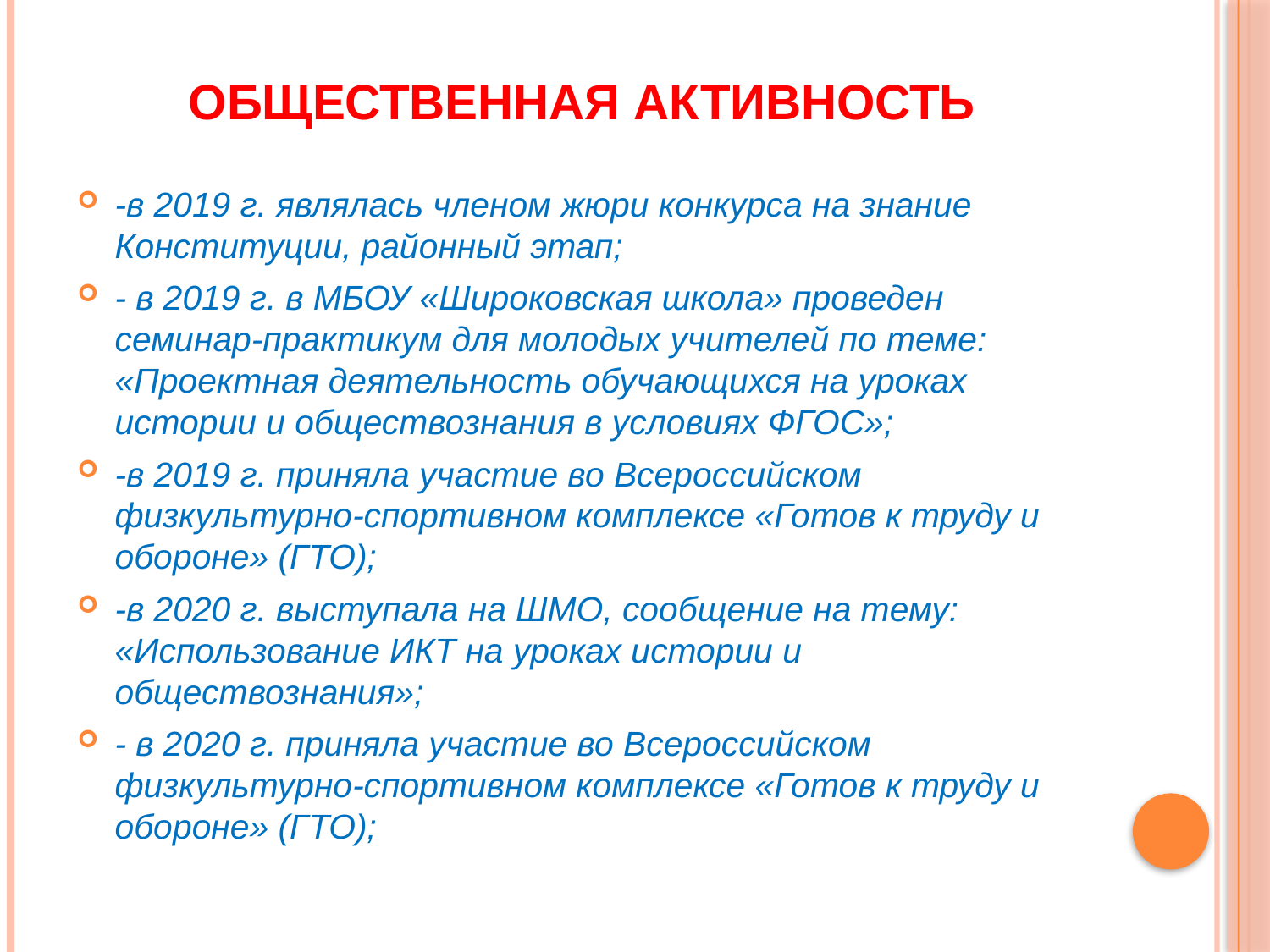

# Общественная активность
-в 2019 г. являлась членом жюри конкурса на знание Конституции, районный этап;
- в 2019 г. в МБОУ «Широковская школа» проведен семинар-практикум для молодых учителей по теме: «Проектная деятельность обучающихся на уроках истории и обществознания в условиях ФГОС»;
-в 2019 г. приняла участие во Всероссийском физкультурно-спортивном комплексе «Готов к труду и обороне» (ГТО);
-в 2020 г. выступала на ШМО, сообщение на тему: «Использование ИКТ на уроках истории и обществознания»;
- в 2020 г. приняла участие во Всероссийском физкультурно-спортивном комплексе «Готов к труду и обороне» (ГТО);